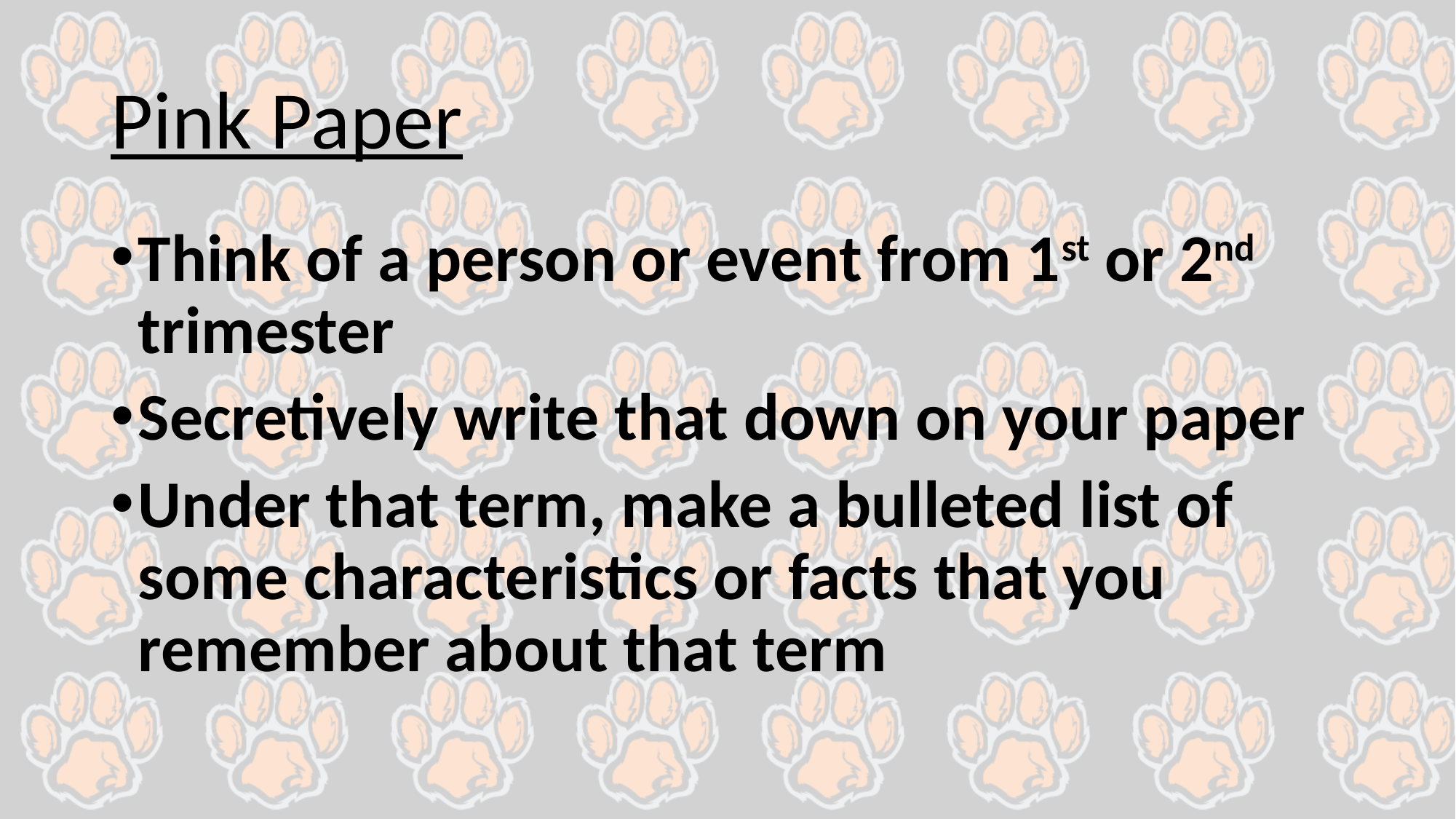

# Pink Paper
Think of a person or event from 1st or 2nd trimester
Secretively write that down on your paper
Under that term, make a bulleted list of some characteristics or facts that you remember about that term